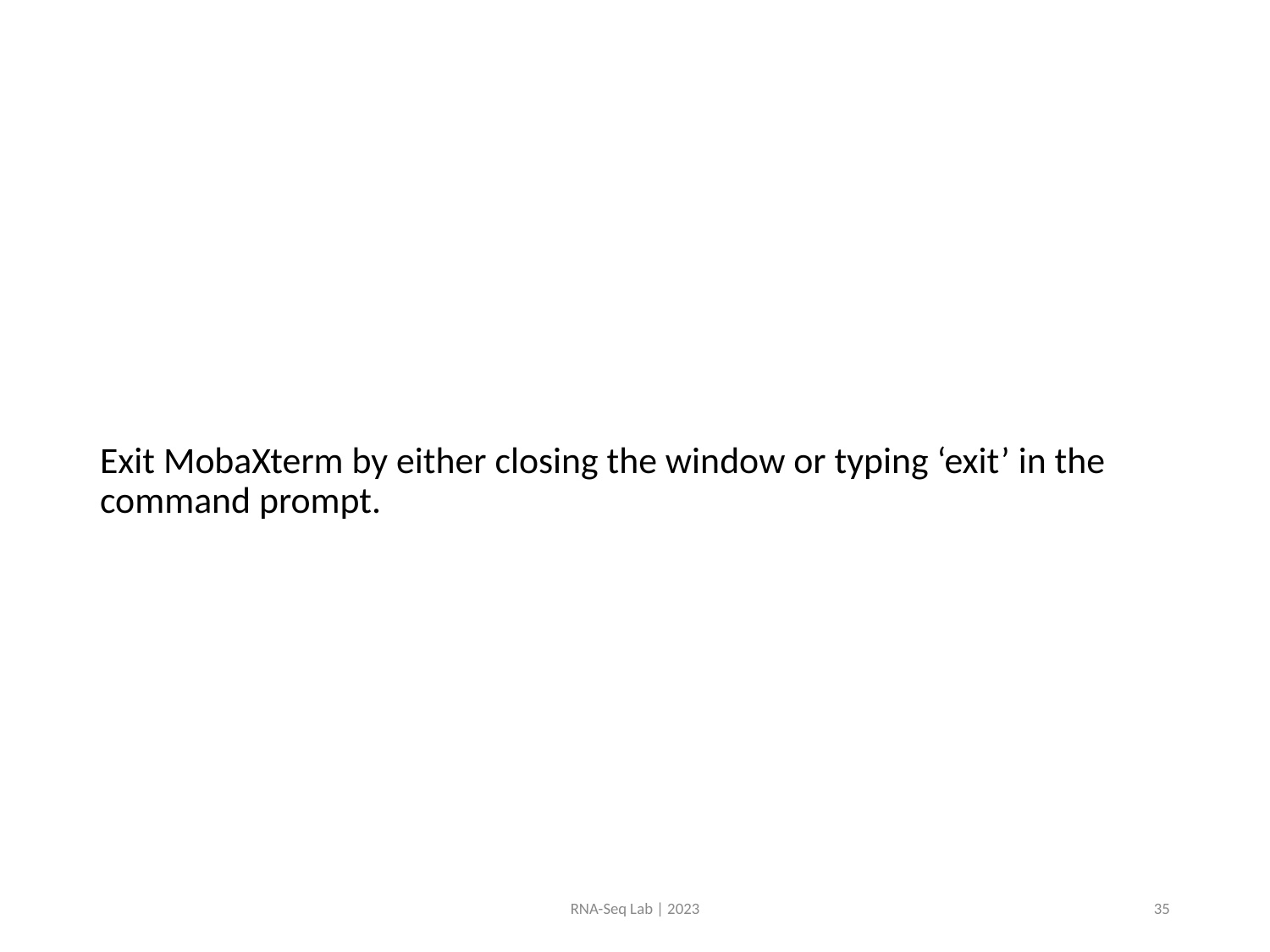

Exit MobaXterm by either closing the window or typing ‘exit’ in the command prompt.
RNA-Seq Lab | 2023
35